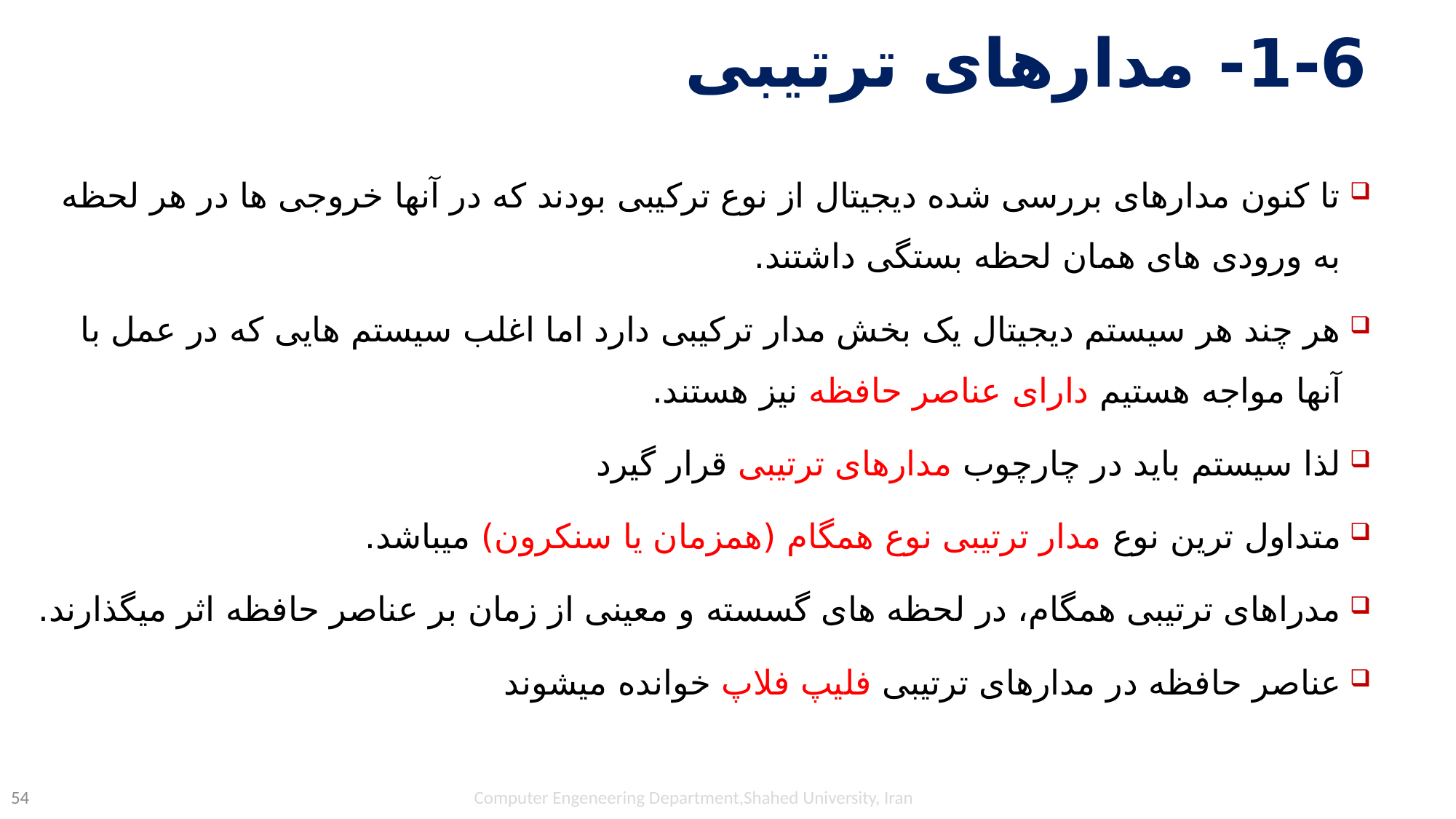

# 1-6- مدارهای ترتیبی
تا کنون مدارهای بررسی شده دیجیتال از نوع ترکیبی بودند که در آنها خروجی ها در هر لحظه به ورودی های همان لحظه بستگی داشتند.
هر چند هر سیستم دیجیتال یک بخش مدار ترکیبی دارد اما اغلب سیستم هایی که در عمل با آنها مواجه هستیم دارای عناصر حافظه نیز هستند.
لذا سیستم باید در چارچوب مدارهای ترتیبی قرار گیرد
متداول ترین نوع مدار ترتیبی نوع همگام (همزمان یا سنکرون) میباشد.
مدراهای ترتیبی همگام، در لحظه های گسسته و معینی از زمان بر عناصر حافظه اثر میگذارند.
عناصر حافظه در مدارهای ترتیبی فلیپ فلاپ خوانده میشوند
Computer Engeneering Department,Shahed University, Iran
54